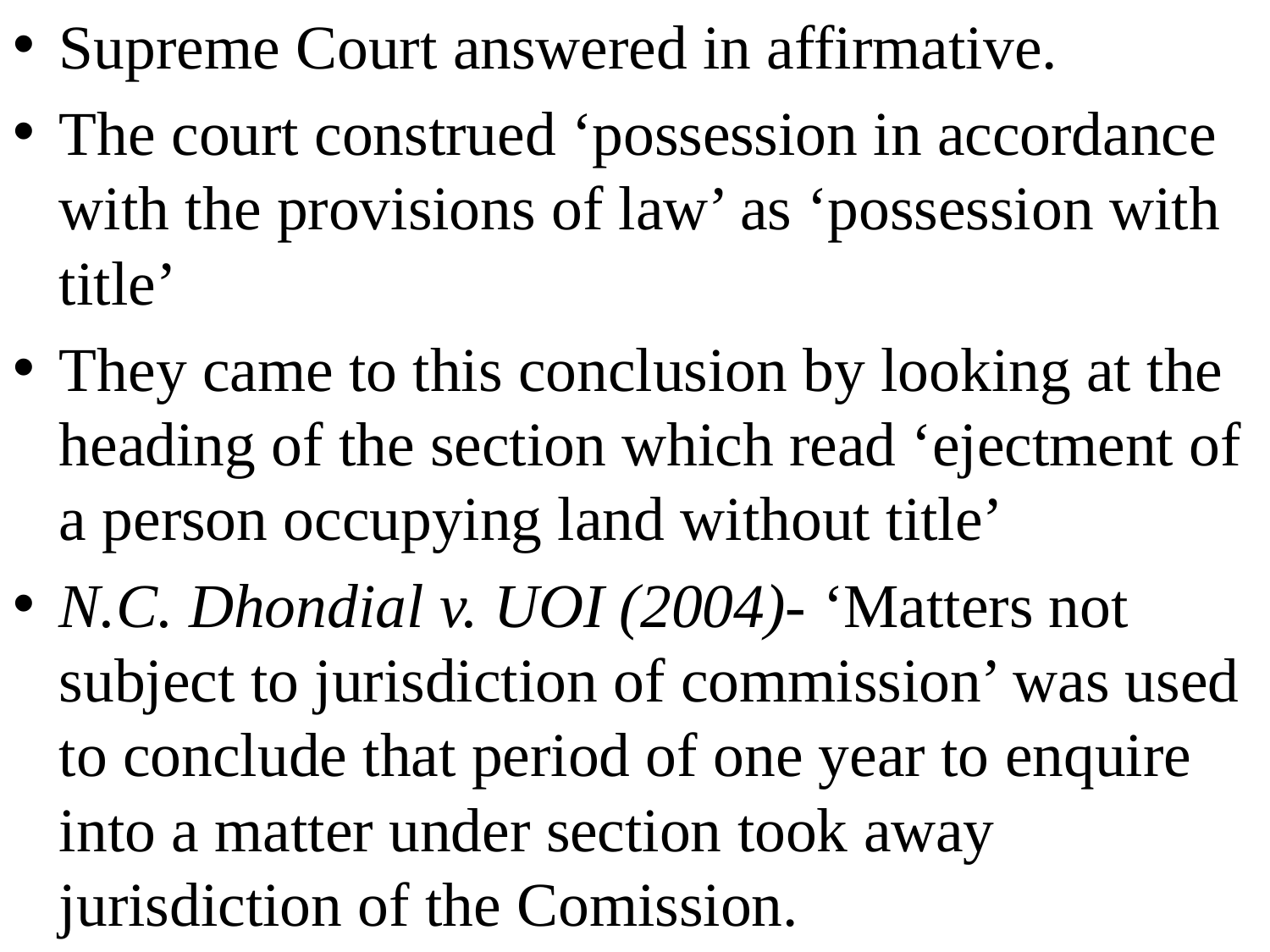

Supreme Court answered in affirmative.
The court construed ‘possession in accordance with the provisions of law’ as ‘possession with title’
They came to this conclusion by looking at the heading of the section which read ‘ejectment of a person occupying land without title’
N.C. Dhondial v. UOI (2004)- ‘Matters not subject to jurisdiction of commission’ was used to conclude that period of one year to enquire into a matter under section took away jurisdiction of the Comission.